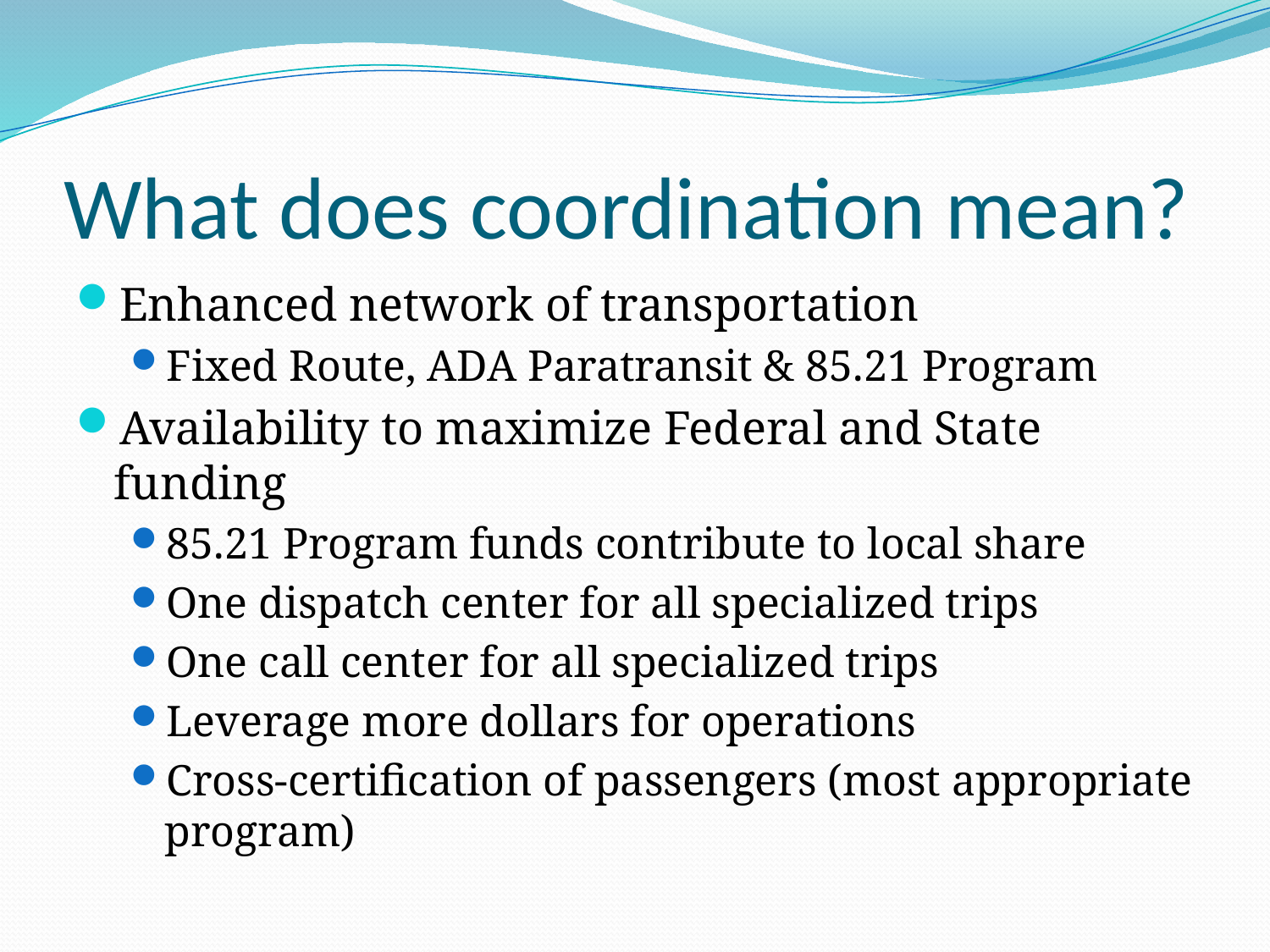

# What does coordination mean?
Enhanced network of transportation
Fixed Route, ADA Paratransit & 85.21 Program
Availability to maximize Federal and State funding
85.21 Program funds contribute to local share
One dispatch center for all specialized trips
One call center for all specialized trips
Leverage more dollars for operations
Cross-certification of passengers (most appropriate program)